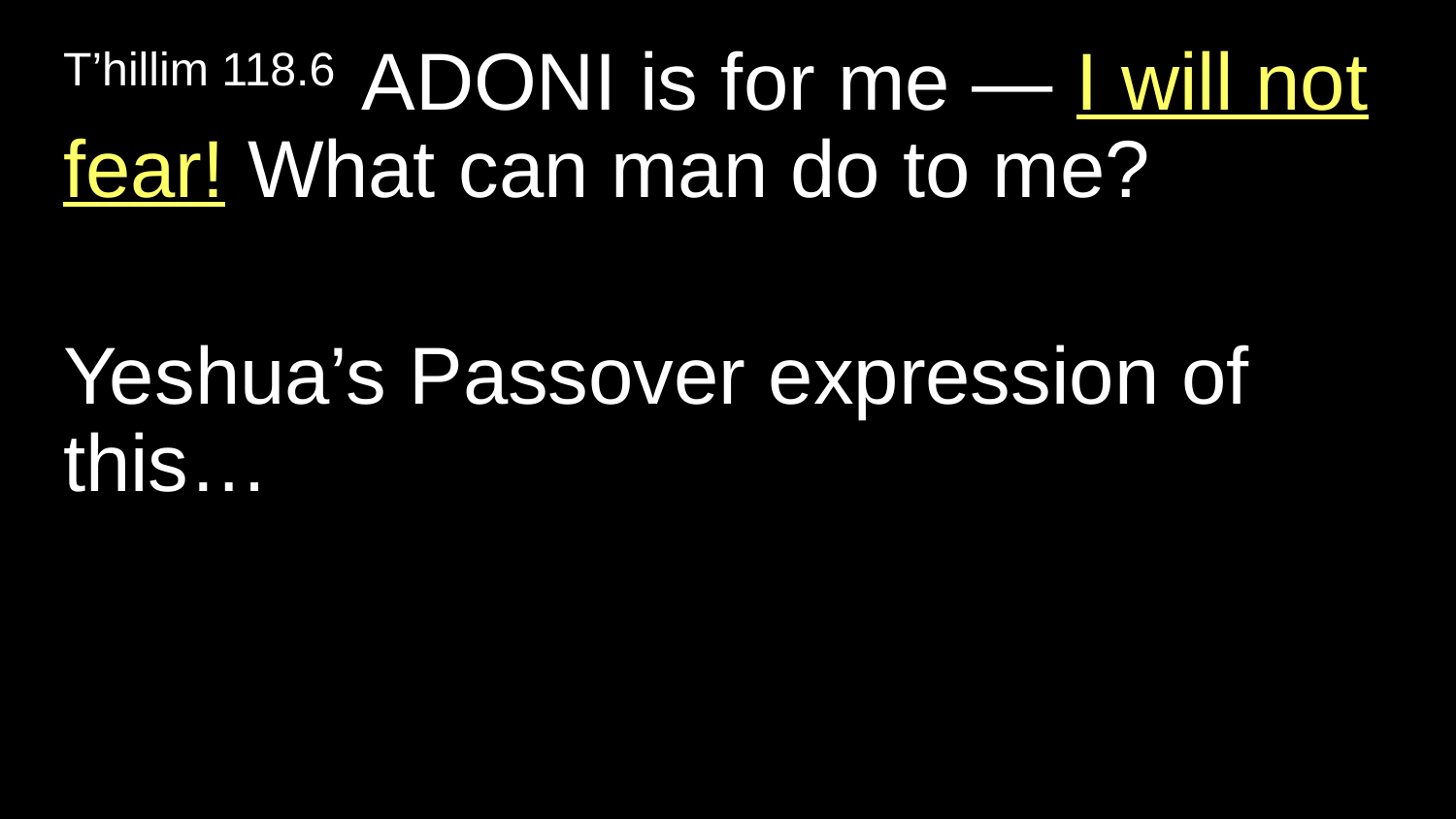

T’hillim 118.6  Adoni is for me — I will not fear! What can man do to me?

Yeshua’s Passover expression of this…